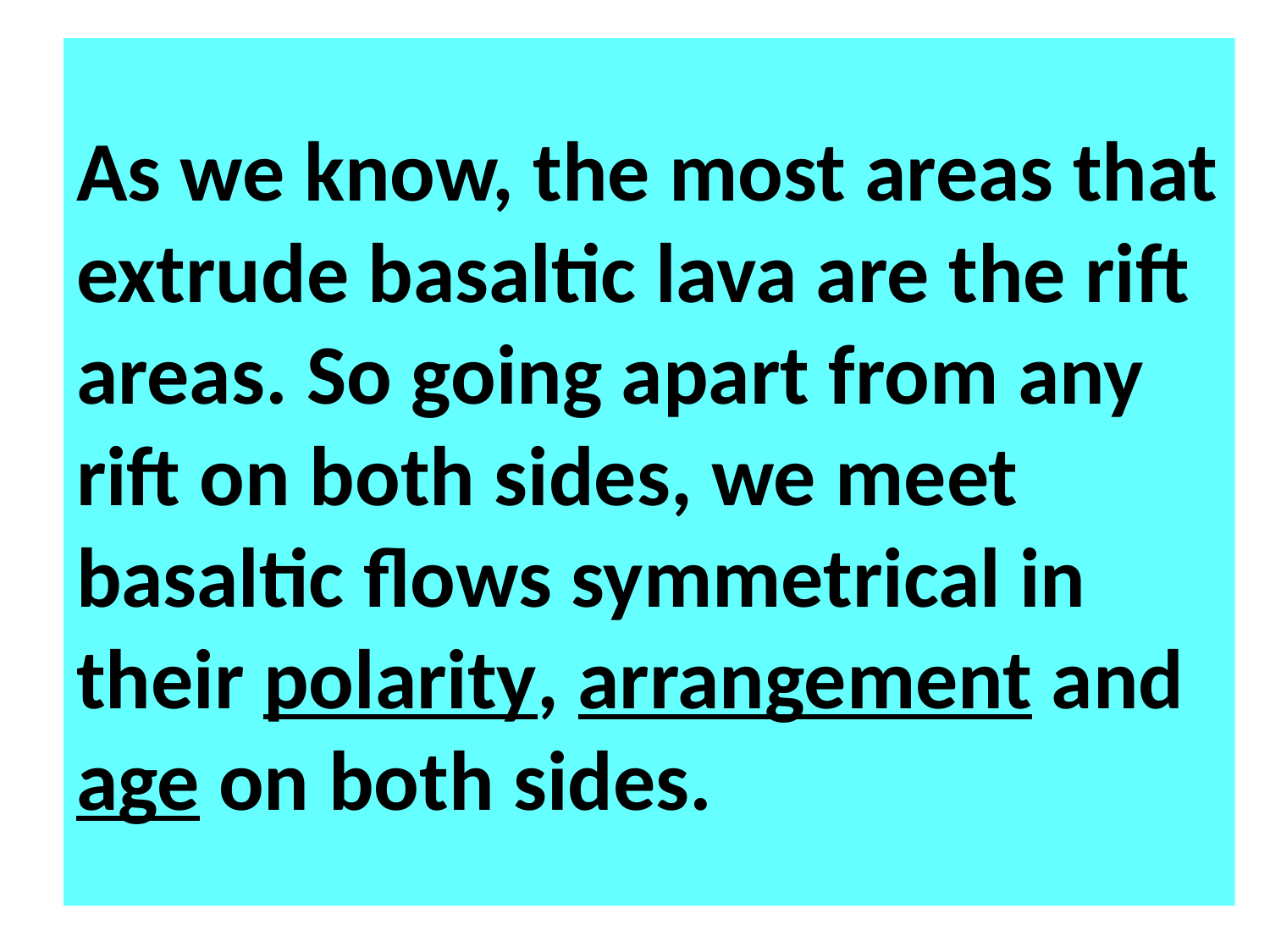

# As we know, the most areas that extrude basaltic lava are the rift areas. So going apart from any rift on both sides, we meet basaltic flows symmetrical in their polarity, arrangement and age on both sides.